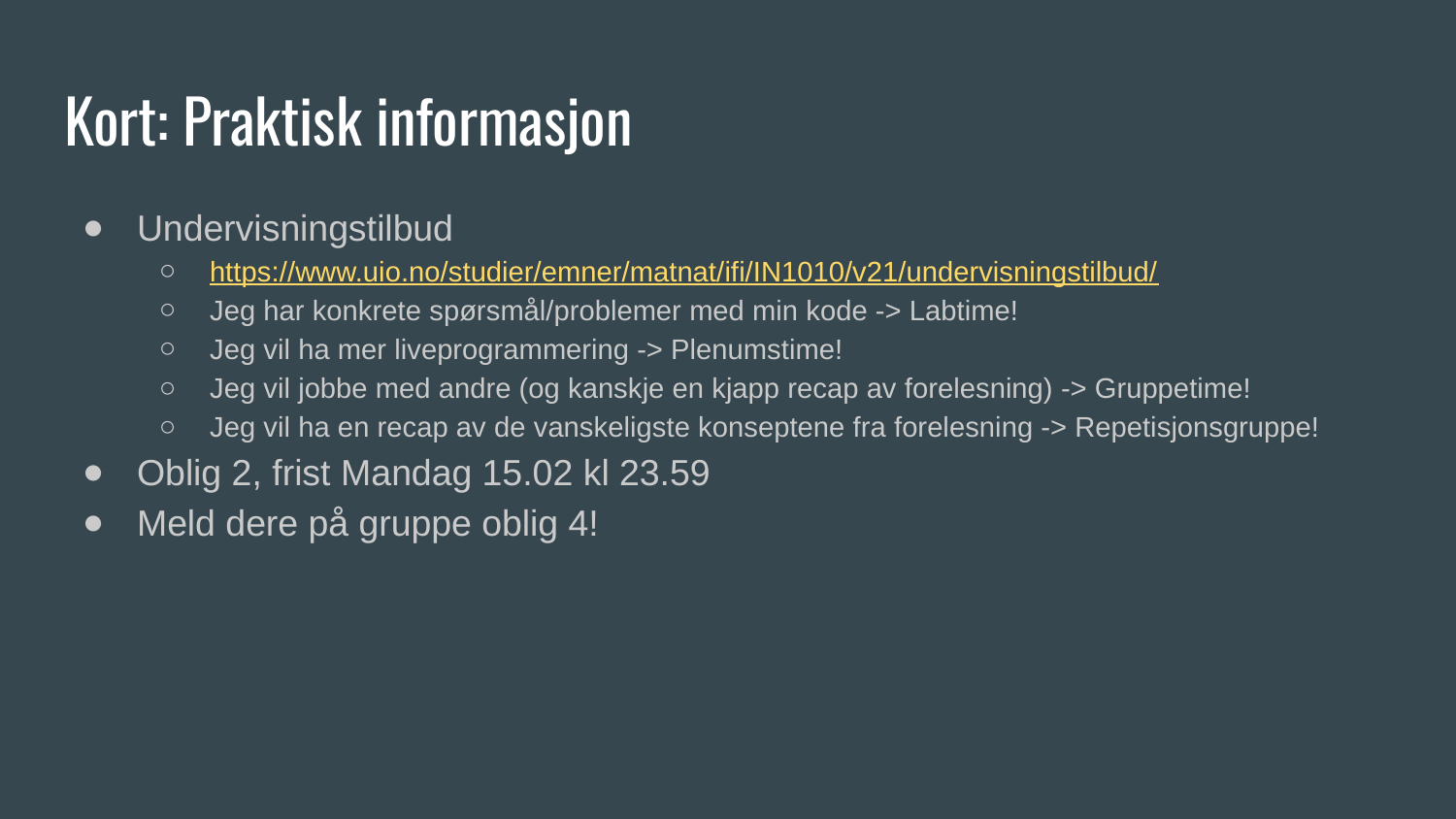

# Kort: Praktisk informasjon
Undervisningstilbud
https://www.uio.no/studier/emner/matnat/ifi/IN1010/v21/undervisningstilbud/
Jeg har konkrete spørsmål/problemer med min kode -> Labtime!
Jeg vil ha mer liveprogrammering -> Plenumstime!
Jeg vil jobbe med andre (og kanskje en kjapp recap av forelesning) -> Gruppetime!
Jeg vil ha en recap av de vanskeligste konseptene fra forelesning -> Repetisjonsgruppe!
Oblig 2, frist Mandag 15.02 kl 23.59
Meld dere på gruppe oblig 4!